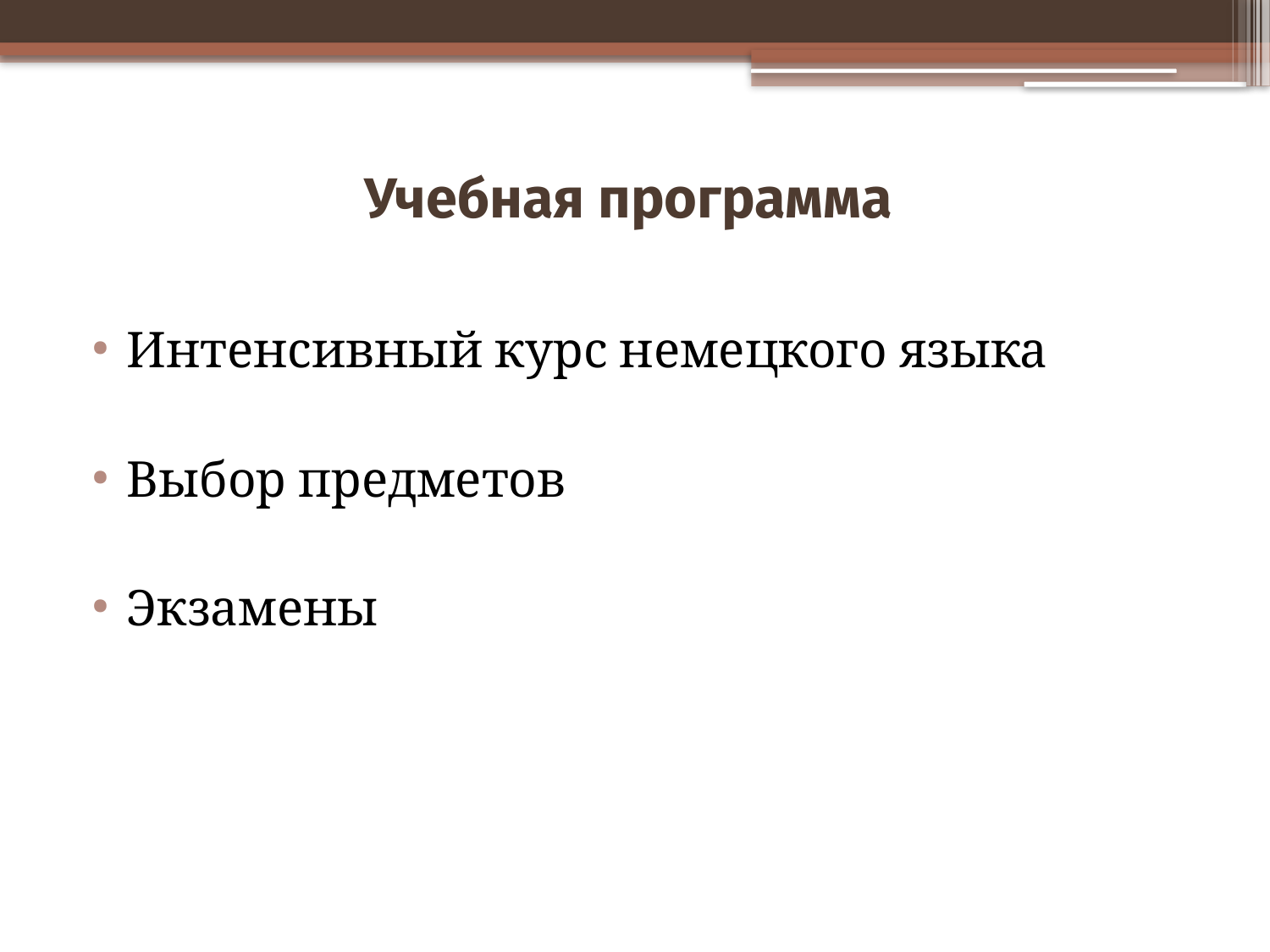

# Учебная программа
Интенсивный курс немецкого языка

Выбор предметов

Экзамены